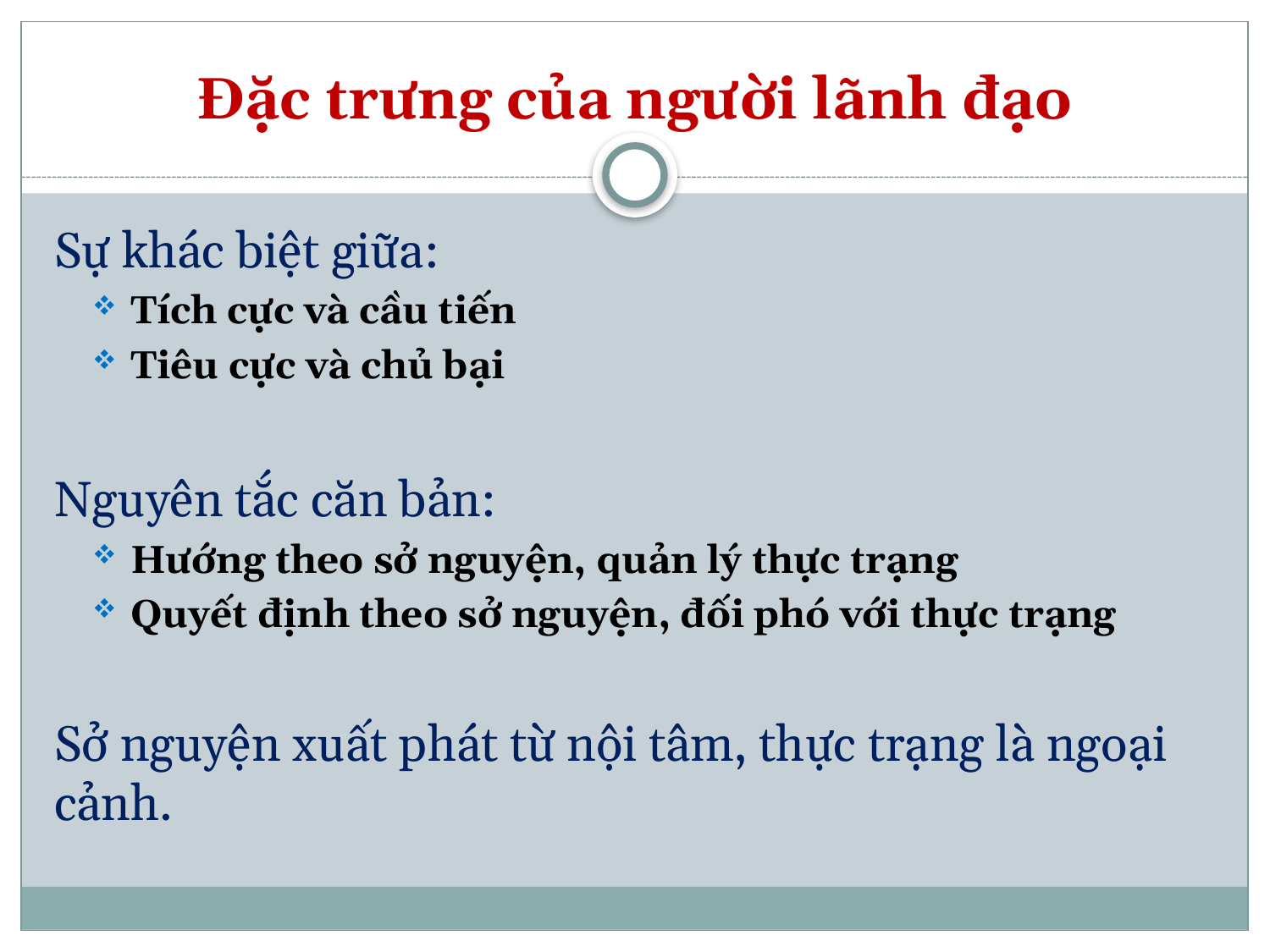

# Đặc trưng của người lãnh đạo
Sự khác biệt giữa:
Tích cực và cầu tiến
Tiêu cực và chủ bại

Nguyên tắc căn bản:
Hướng theo sở nguyện, quản lý thực trạng
Quyết định theo sở nguyện, đối phó với thực trạng

Sở nguyện xuất phát từ nội tâm, thực trạng là ngoại cảnh.